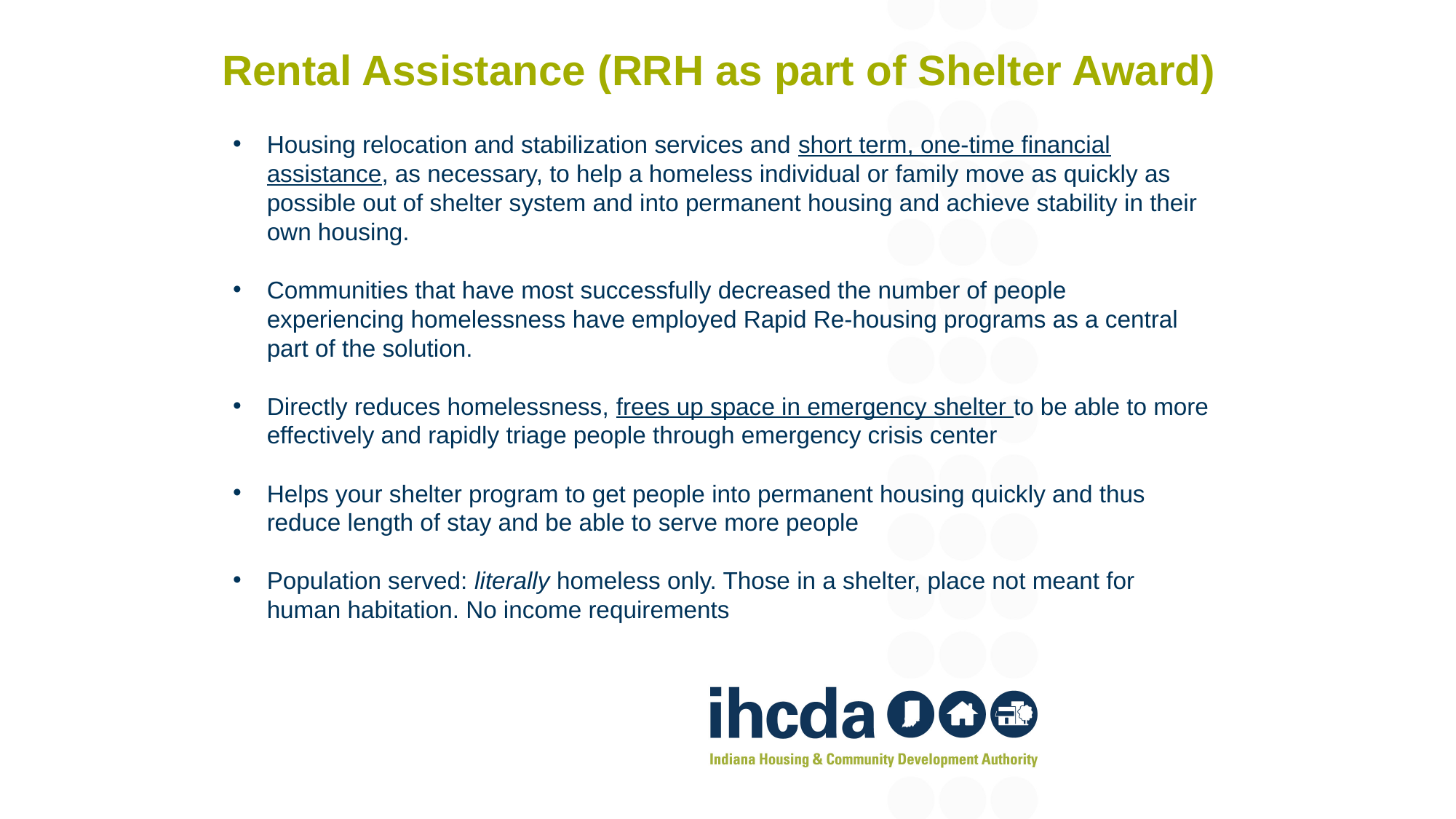

# Rental Assistance (RRH as part of Shelter Award)
Housing relocation and stabilization services and short term, one-time financial assistance, as necessary, to help a homeless individual or family move as quickly as possible out of shelter system and into permanent housing and achieve stability in their own housing.

Communities that have most successfully decreased the number of people experiencing homelessness have employed Rapid Re-housing programs as a central part of the solution.

Directly reduces homelessness, frees up space in emergency shelter to be able to more effectively and rapidly triage people through emergency crisis center

Helps your shelter program to get people into permanent housing quickly and thus reduce length of stay and be able to serve more people

Population served: literally homeless only. Those in a shelter, place not meant for human habitation. No income requirements